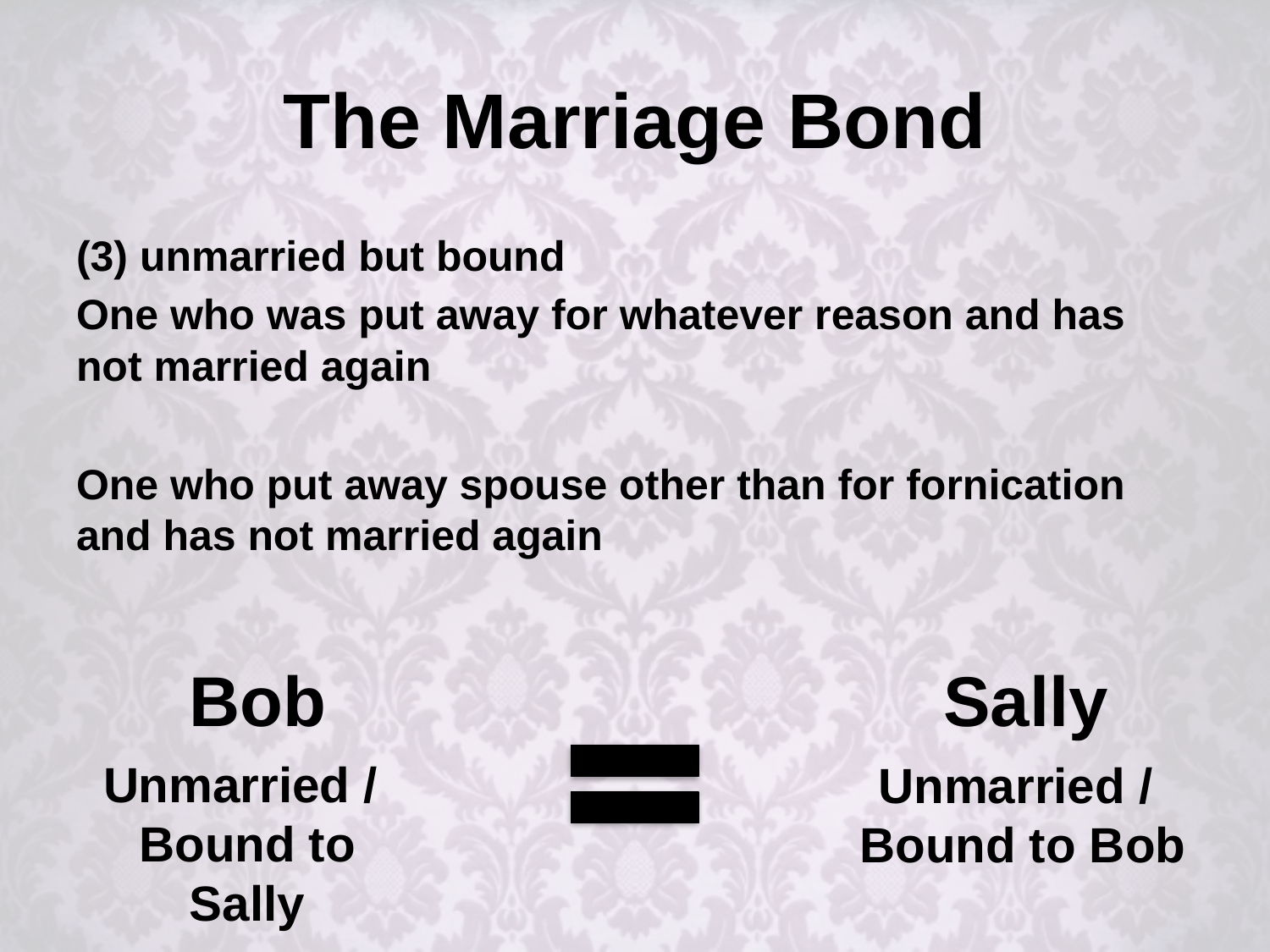

# The Marriage Bond
(3) unmarried but bound
One who was put away for whatever reason and has not married again

One who put away spouse other than for fornication and has not married again
Bob
Sally

Unmarried /
Bound to Sally
Unmarried /
Bound to Bob